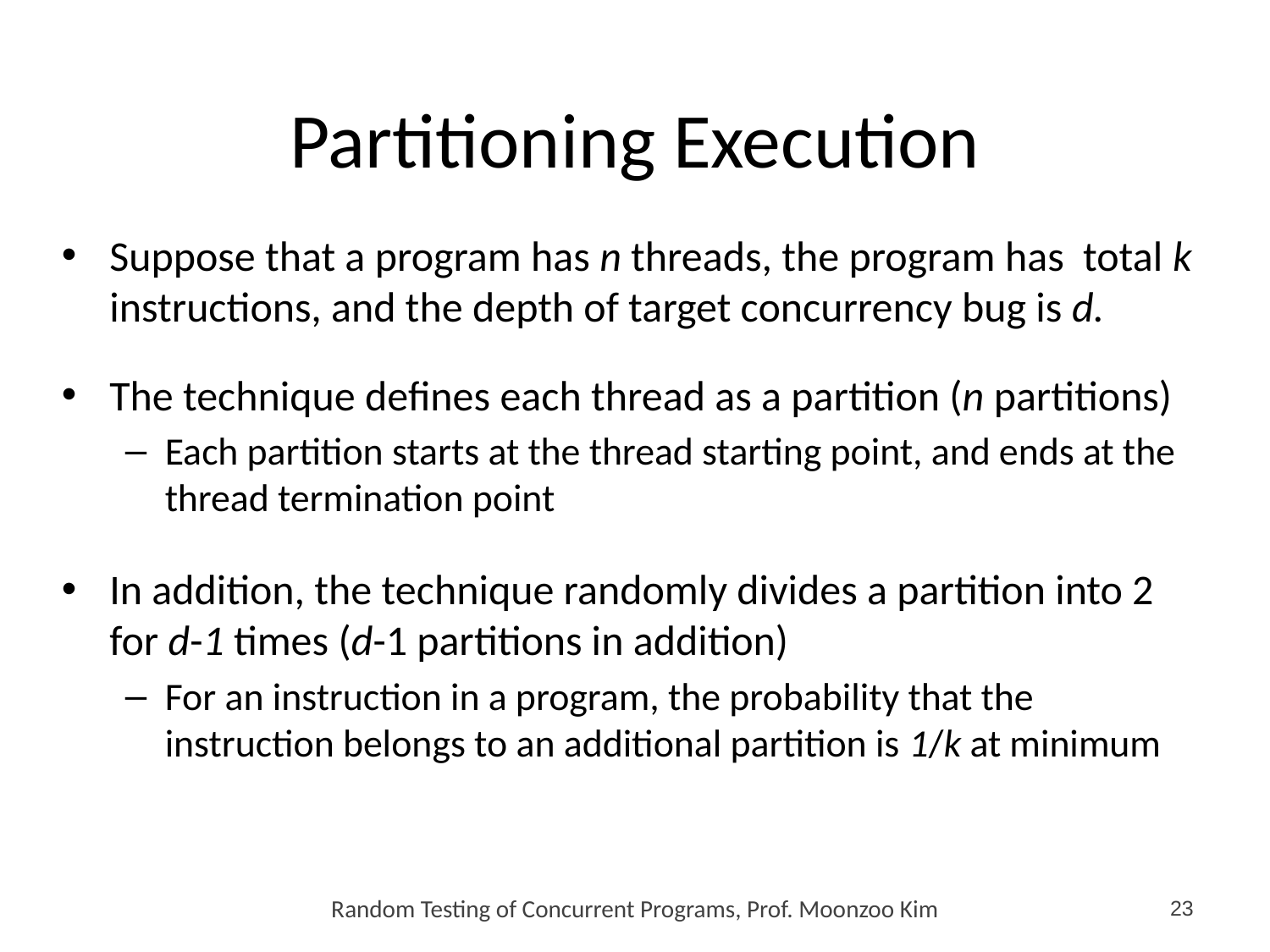

# Partitioning Execution
Suppose that a program has n threads, the program has  total k instructions, and the depth of target concurrency bug is d.

The technique defines each thread as a partition (n partitions)
Each partition starts at the thread starting point, and ends at the thread termination point

In addition, the technique randomly divides a partition into 2 for d-1 times (d-1 partitions in addition)
For an instruction in a program, the probability that the instruction belongs to an additional partition is 1/k at minimum

Random Testing of Concurrent Programs, Prof. Moonzoo Kim
23